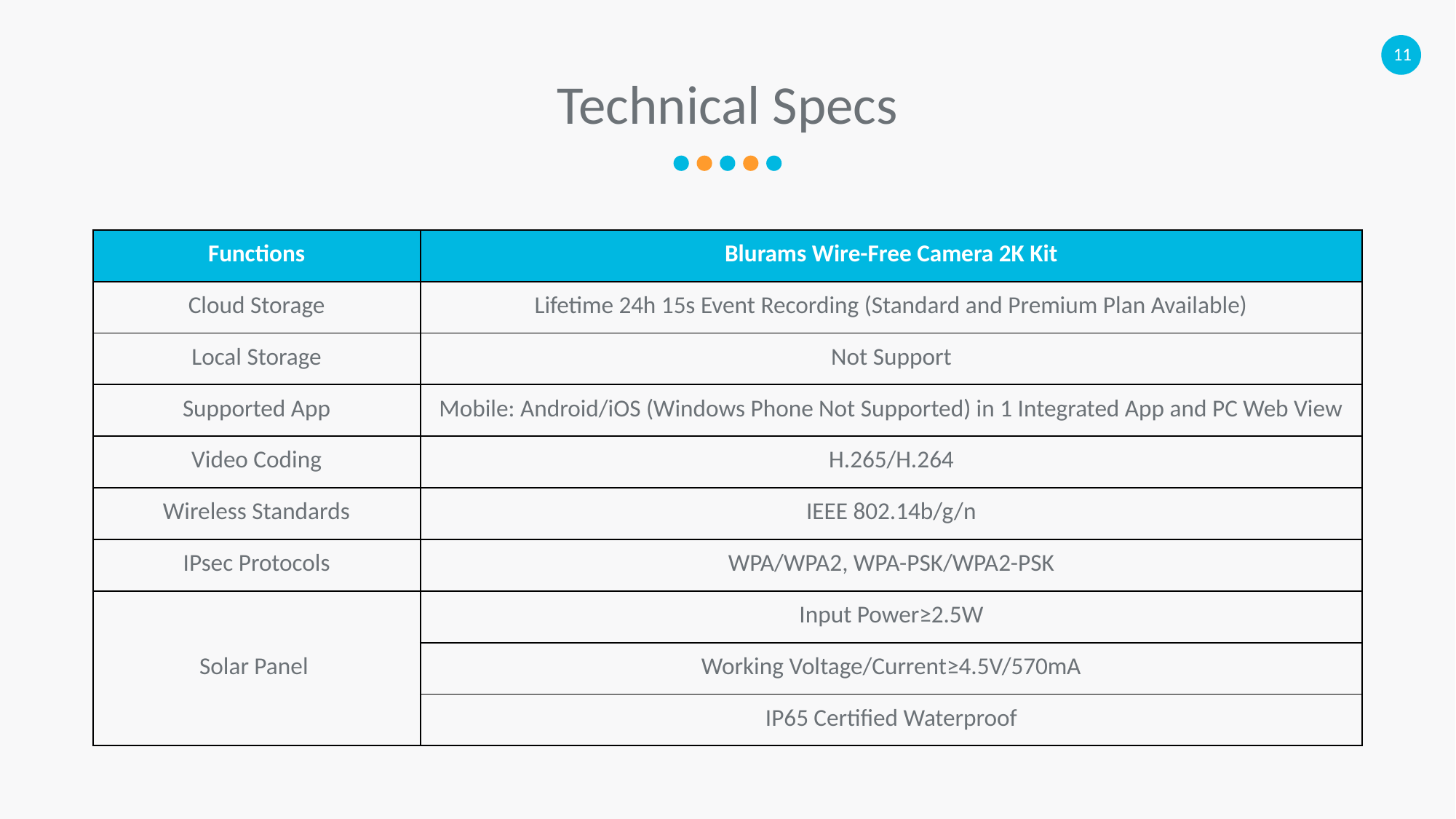

11

# Technical Specs

| Functions | Blurams Wire-Free Camera 2K Kit |
| --- | --- |
| Cloud Storage | Lifetime 24h 15s Event Recording (Standard and Premium Plan Available) |
| Local Storage | Not Support |
| Supported App | Mobile: Android/iOS (Windows Phone Not Supported) in 1 Integrated App and PC Web View |
| Video Coding | H.265/H.264 |
| Wireless Standards | IEEE 802.14b/g/n |
| IPsec Protocols | WPA/WPA2, WPA-PSK/WPA2-PSK |
| Solar Panel | Input Power≥2.5W |
|  | Working Voltage/Current≥4.5V/570mA |
|  | IP65 Certified Waterproof |